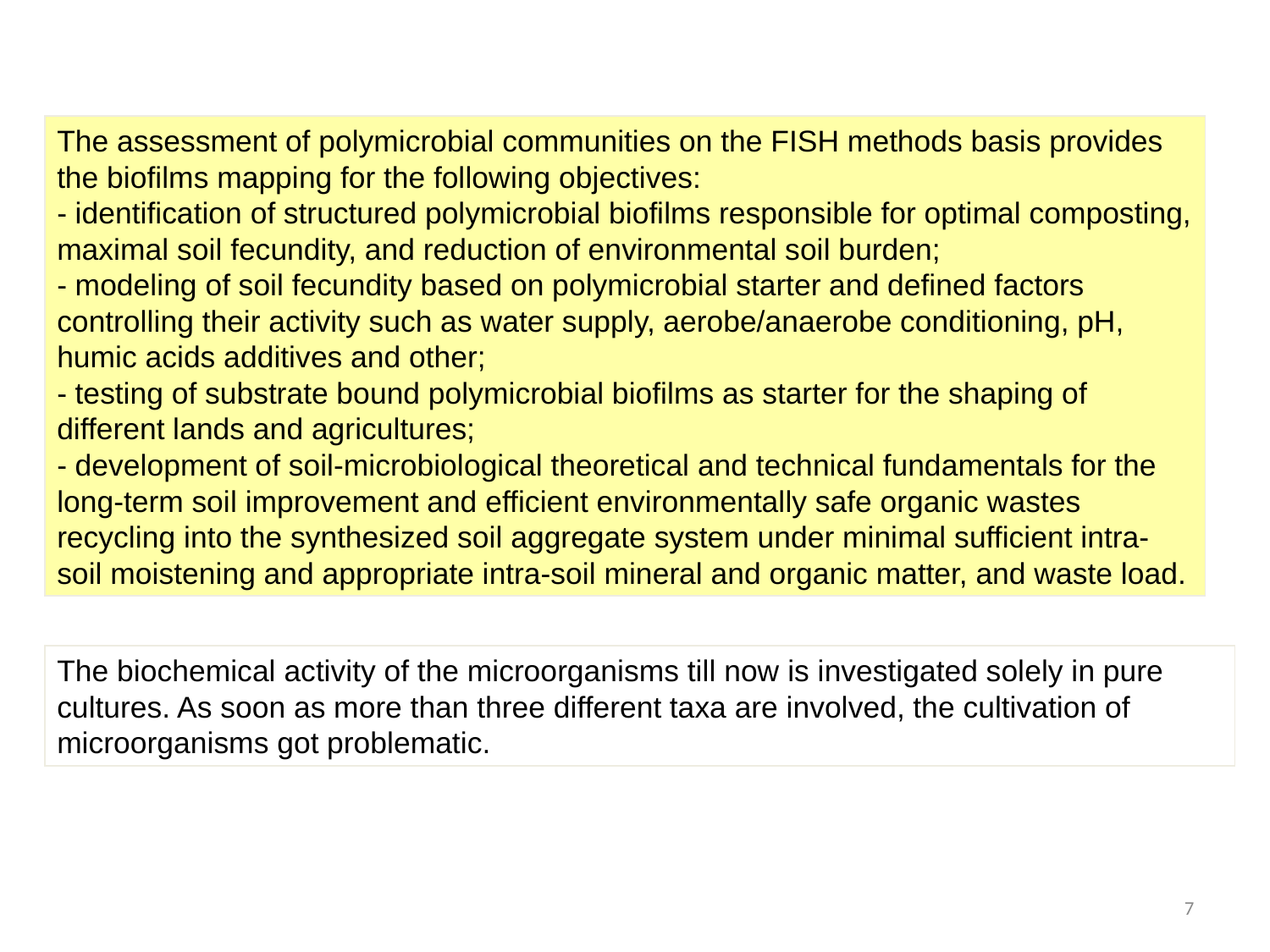

The assessment of polymicrobial communities on the FISH methods basis provides the biofilms mapping for the following objectives:
- identification of structured polymicrobial biofilms responsible for optimal composting, maximal soil fecundity, and reduction of environmental soil burden;
- modeling of soil fecundity based on polymicrobial starter and defined factors controlling their activity such as water supply, aerobe/anaerobe conditioning, pH, humic acids additives and other;
- testing of substrate bound polymicrobial biofilms as starter for the shaping of different lands and agricultures;
- development of soil-microbiological theoretical and technical fundamentals for the long-term soil improvement and efficient environmentally safe organic wastes recycling into the synthesized soil aggregate system under minimal sufficient intra-soil moistening and appropriate intra-soil mineral and organic matter, and waste load.
The biochemical activity of the microorganisms till now is investigated solely in pure cultures. As soon as more than three different taxa are involved, the cultivation of microorganisms got problematic.
7